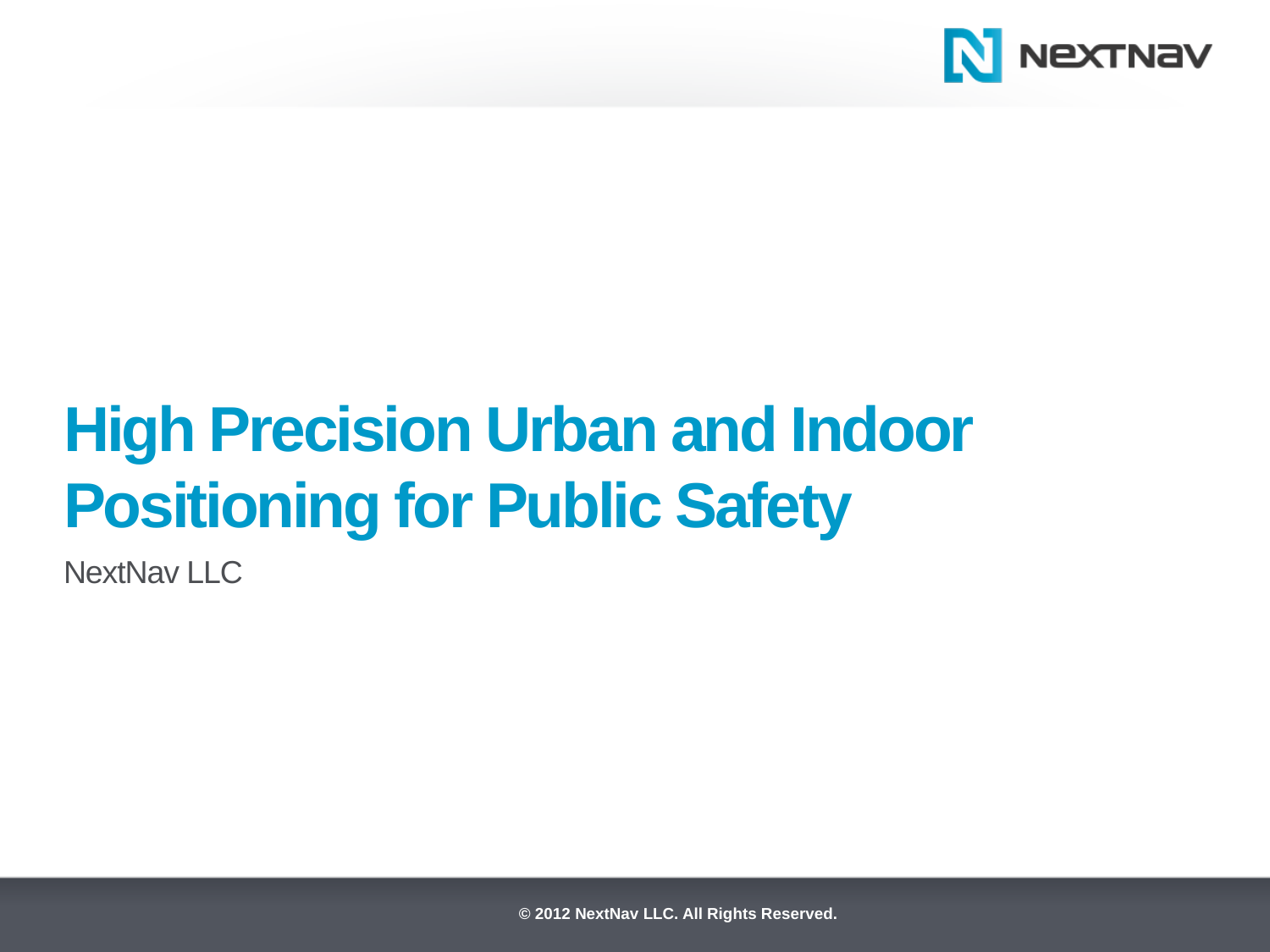

# High Precision Urban and Indoor Positioning for Public Safety
NextNav LLC
© 2012 NextNav LLC. All Rights Reserved.